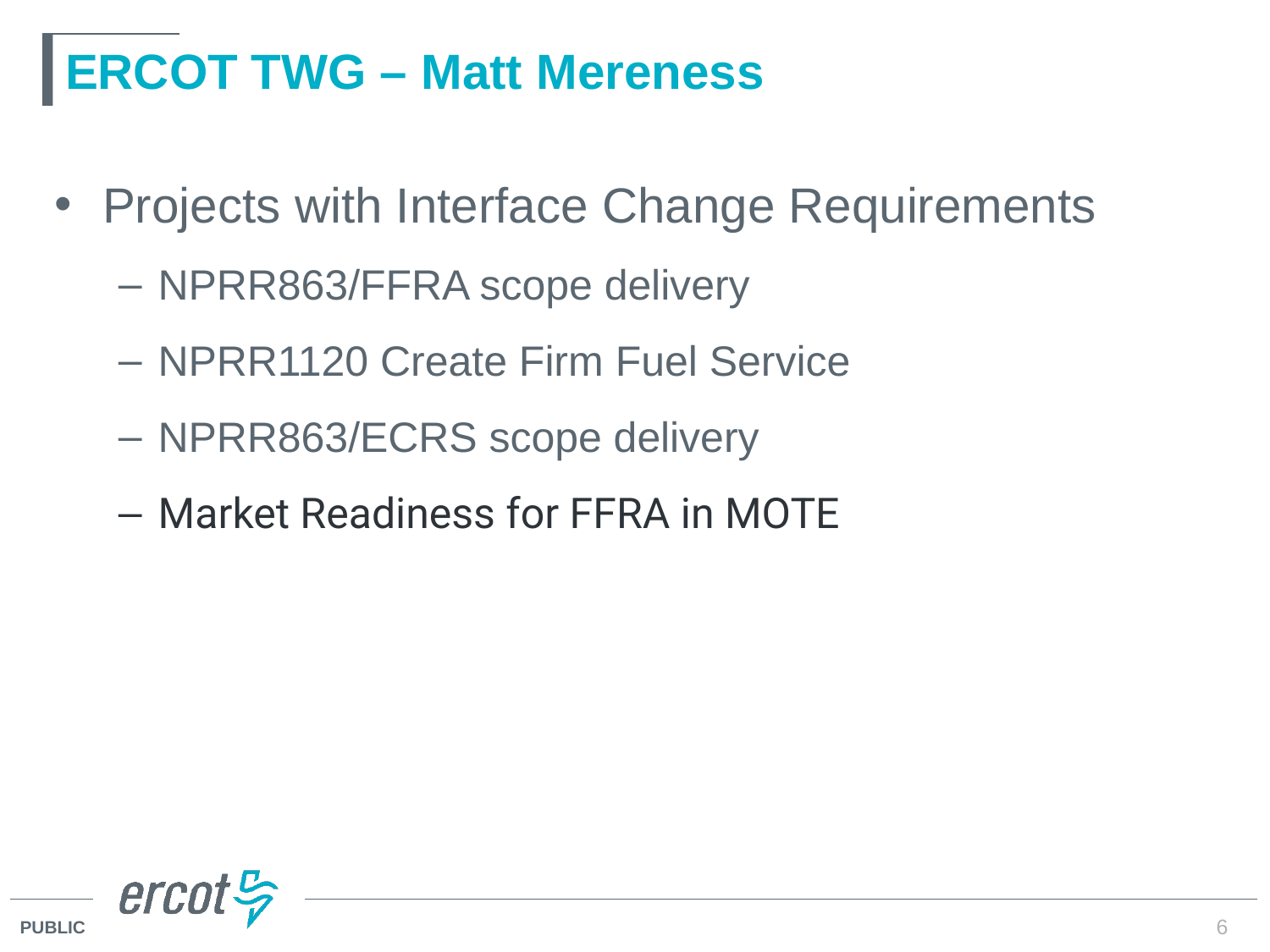

# ERCOT TWG – Matt Mereness
Projects with Interface Change Requirements
NPRR863/FFRA scope delivery
NPRR1120 Create Firm Fuel Service
NPRR863/ECRS scope delivery
Market Readiness for FFRA in MOTE

6